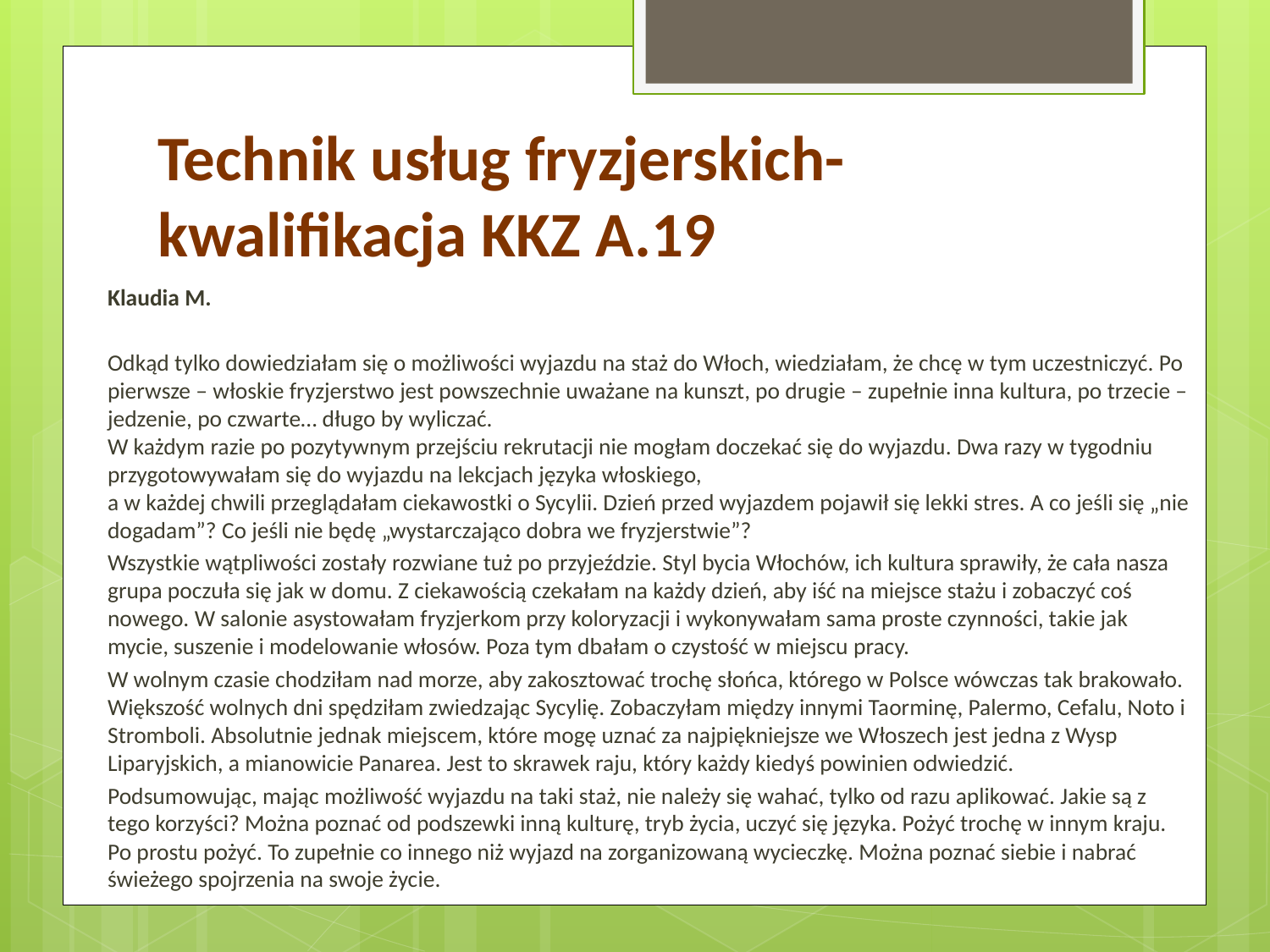

# Technik usług fryzjerskich-kwalifikacja KKZ A.19
Klaudia M.

Odkąd tylko dowiedziałam się o możliwości wyjazdu na staż do Włoch, wiedziałam, że chcę w tym uczestniczyć. Po pierwsze – włoskie fryzjerstwo jest powszechnie uważane na kunszt, po drugie – zupełnie inna kultura, po trzecie – jedzenie, po czwarte… długo by wyliczać.
W każdym razie po pozytywnym przejściu rekrutacji nie mogłam doczekać się do wyjazdu. Dwa razy w tygodniu przygotowywałam się do wyjazdu na lekcjach języka włoskiego,
a w każdej chwili przeglądałam ciekawostki o Sycylii. Dzień przed wyjazdem pojawił się lekki stres. A co jeśli się „nie dogadam”? Co jeśli nie będę „wystarczająco dobra we fryzjerstwie”?
Wszystkie wątpliwości zostały rozwiane tuż po przyjeździe. Styl bycia Włochów, ich kultura sprawiły, że cała nasza grupa poczuła się jak w domu. Z ciekawością czekałam na każdy dzień, aby iść na miejsce stażu i zobaczyć coś nowego. W salonie asystowałam fryzjerkom przy koloryzacji i wykonywałam sama proste czynności, takie jak mycie, suszenie i modelowanie włosów. Poza tym dbałam o czystość w miejscu pracy.
W wolnym czasie chodziłam nad morze, aby zakosztować trochę słońca, którego w Polsce wówczas tak brakowało. Większość wolnych dni spędziłam zwiedzając Sycylię. Zobaczyłam między innymi Taorminę, Palermo, Cefalu, Noto i Stromboli. Absolutnie jednak miejscem, które mogę uznać za najpiękniejsze we Włoszech jest jedna z Wysp Liparyjskich, a mianowicie Panarea. Jest to skrawek raju, który każdy kiedyś powinien odwiedzić.
Podsumowując, mając możliwość wyjazdu na taki staż, nie należy się wahać, tylko od razu aplikować. Jakie są z tego korzyści? Można poznać od podszewki inną kulturę, tryb życia, uczyć się języka. Pożyć trochę w innym kraju. Po prostu pożyć. To zupełnie co innego niż wyjazd na zorganizowaną wycieczkę. Można poznać siebie i nabrać świeżego spojrzenia na swoje życie.